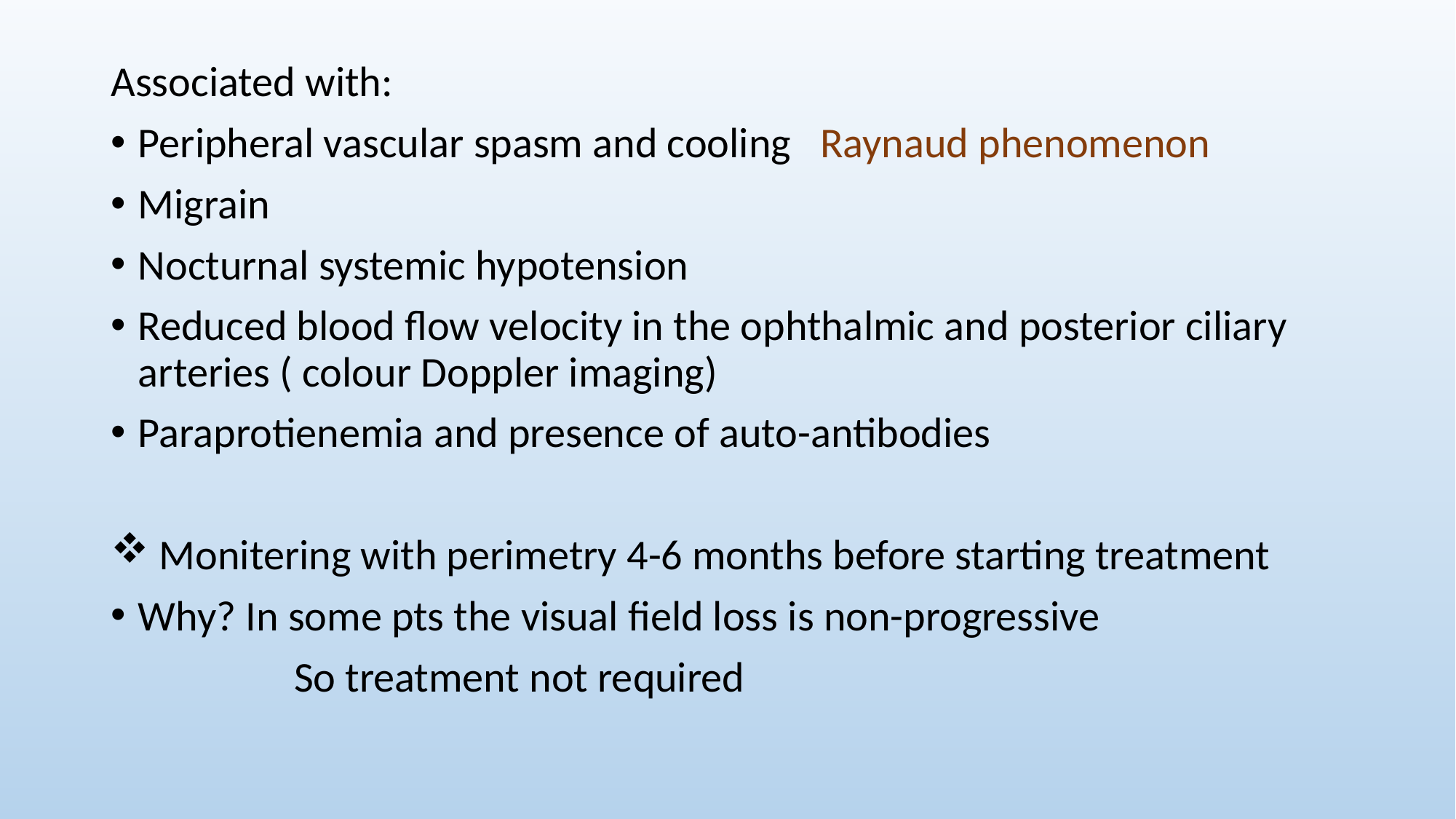

Associated with:
Peripheral vascular spasm and cooling   Raynaud phenomenon
Migrain
Nocturnal systemic hypotension
Reduced blood flow velocity in the ophthalmic and posterior ciliary arteries ( colour Doppler imaging)
Paraprotienemia and presence of auto-antibodies

 Monitering with perimetry 4-6 months before starting treatment
Why? In some pts the visual field loss is non-progressive
                   So treatment not required